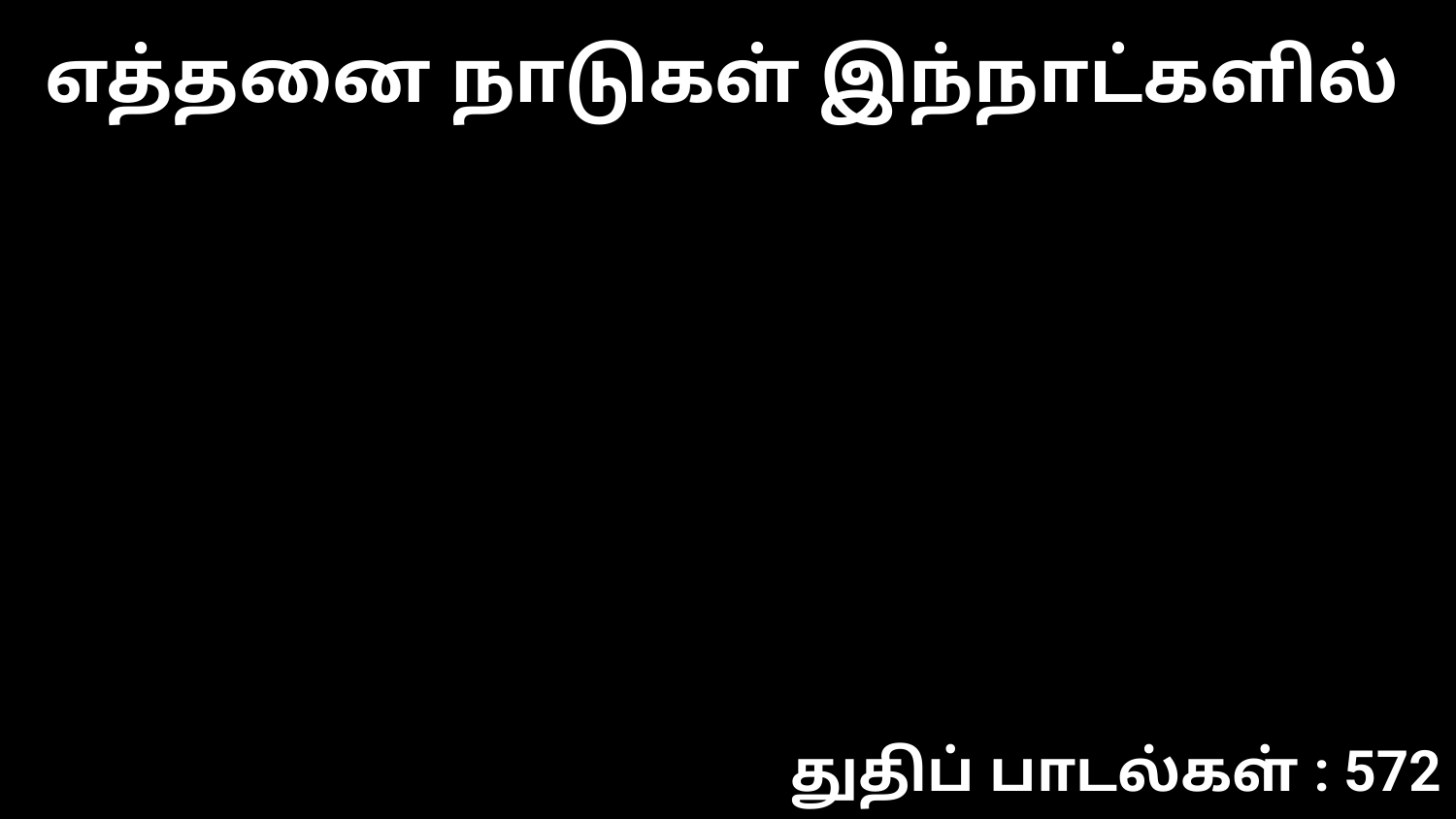

எத்தனை நாடுகள் இந்நாட்களில்
துதிப் பாடல்கள் : 572